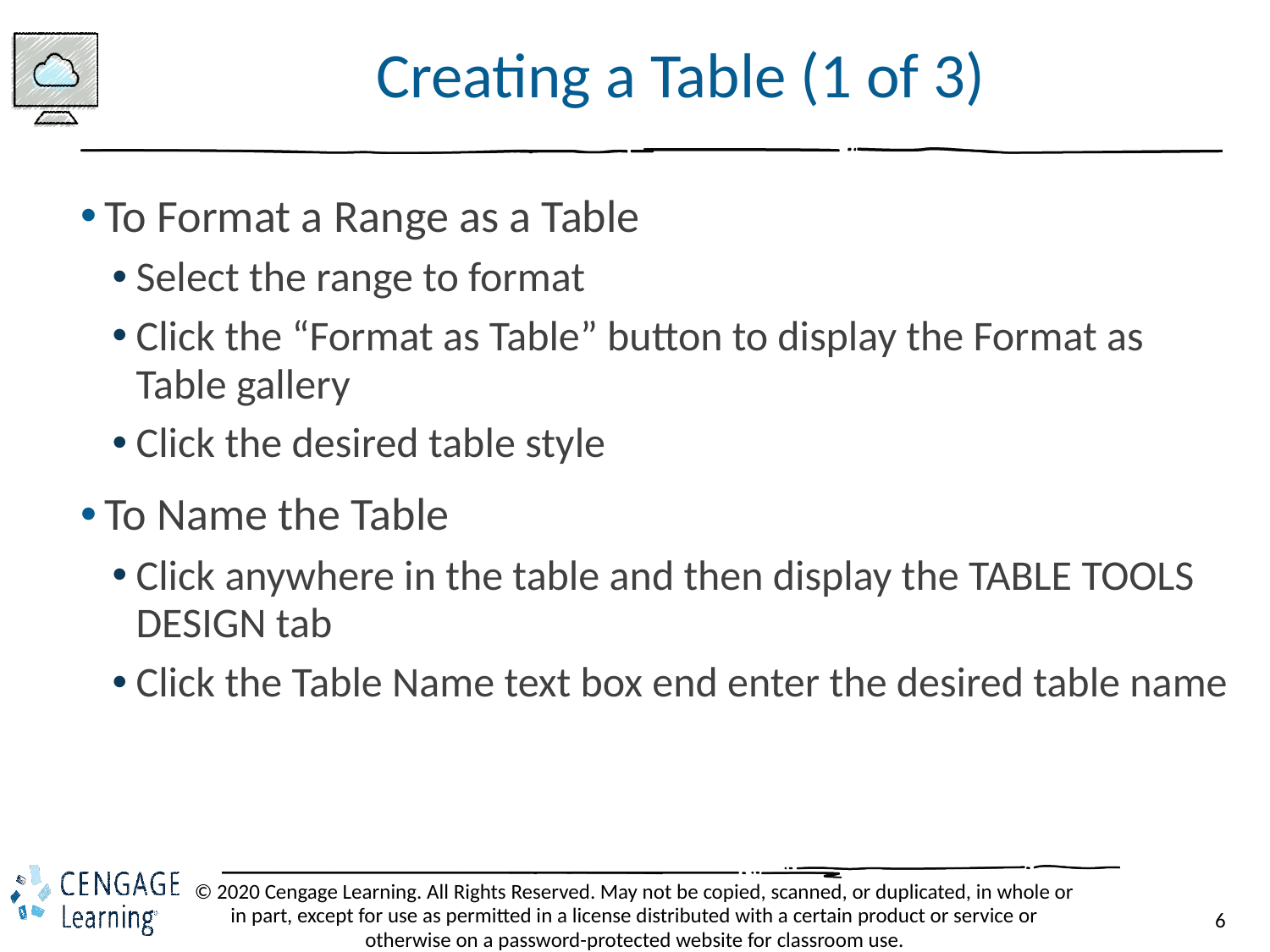

# Creating a Table (1 of 3)
To Format a Range as a Table
Select the range to format
Click the “Format as Table” button to display the Format as Table gallery
Click the desired table style
To Name the Table
Click anywhere in the table and then display the TABLE TOOLS DESIGN tab
Click the Table Name text box end enter the desired table name